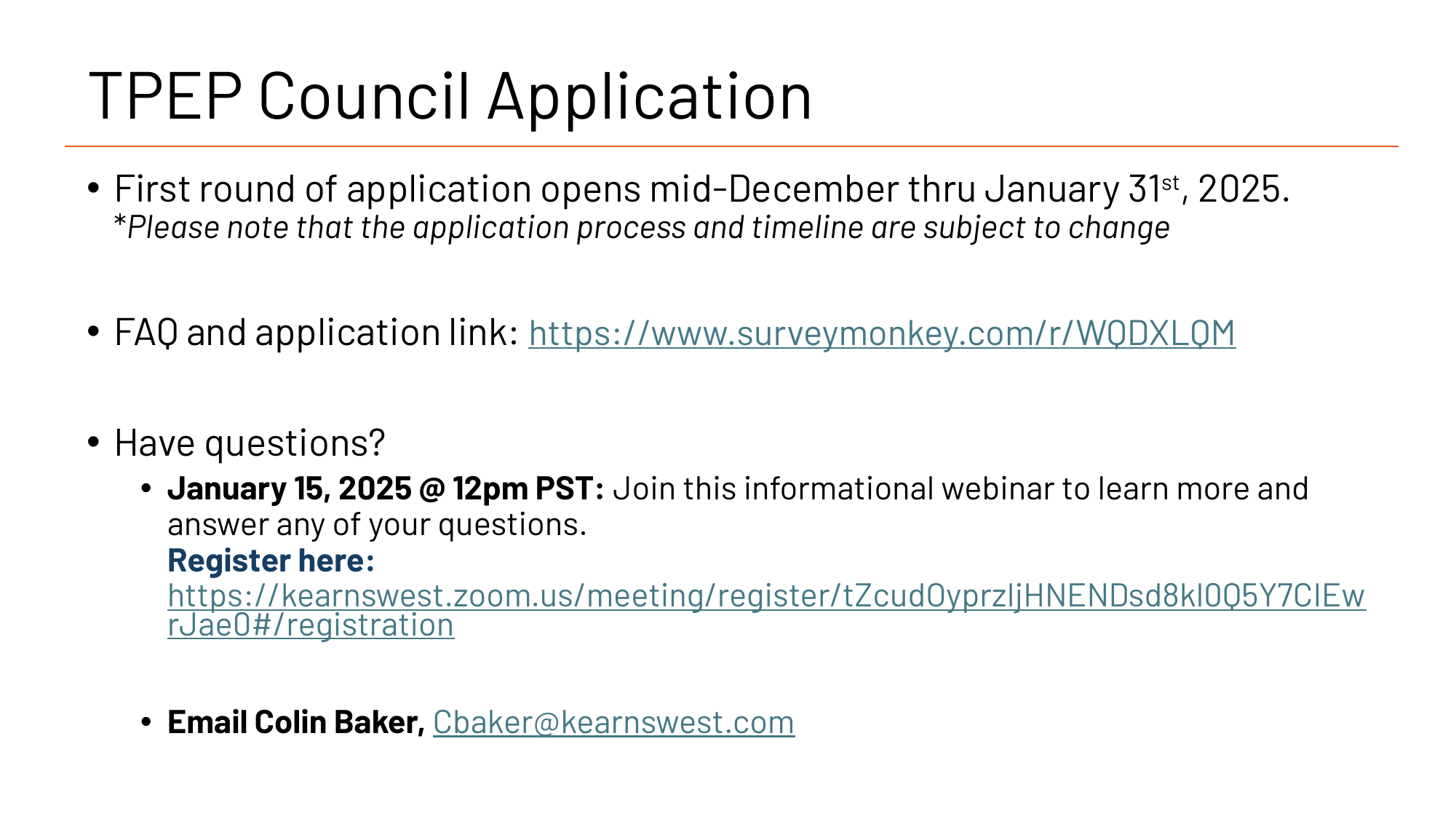

# TPEP Council Application
First round of application opens mid-December thru January 31st, 2025. 	*Please note that the application process and timeline are subject to change

FAQ and application link: https://www.surveymonkey.com/r/WQDXLQM

Have questions?
January 15, 2025 @ 12pm PST: Join this informational webinar to learn more and answer any of your questions.
Register here: https://kearnswest.zoom.us/meeting/register/tZcudOyprzIjHNENDsd8kl0Q5Y7CIEwrJae0#/registration

Email Colin Baker, Cbaker@kearnswest.com